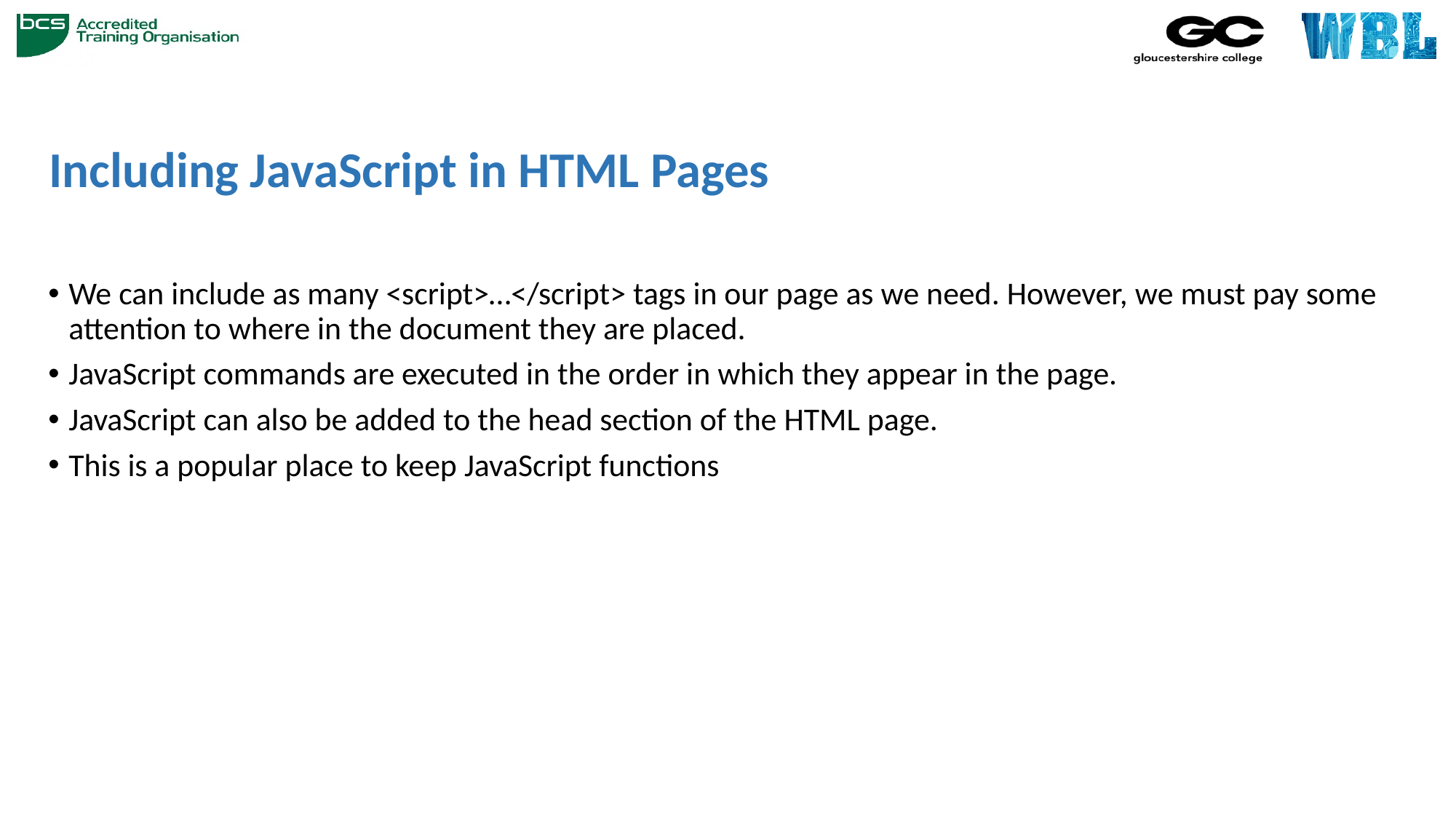

# Including JavaScript in HTML Pages
We can include as many <script>…</script> tags in our page as we need. However, we must pay some attention to where in the document they are placed.
JavaScript commands are executed in the order in which they appear in the page.
JavaScript can also be added to the head section of the HTML page.
This is a popular place to keep JavaScript functions